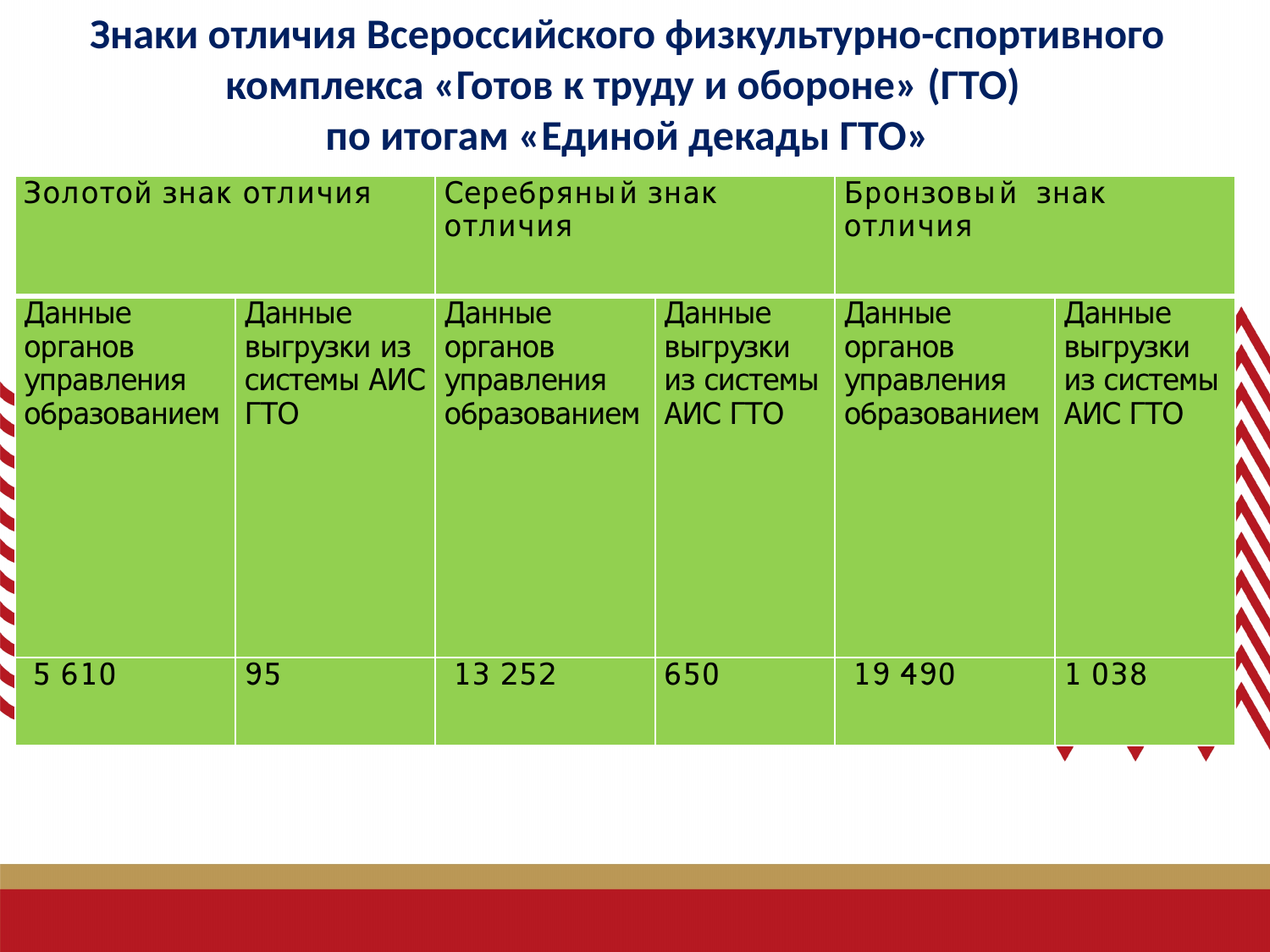

# Знаки отличия Всероссийского физкультурно-спортивного комплекса «Готов к труду и обороне» (ГТО) по итогам «Единой декады ГТО»
| Золотой знак отличия |  | Серебряный знак отличия |  | Бронзовый знак отличия |  |
| --- | --- | --- | --- | --- | --- |
| Данные органов управления образованием | Данные выгрузки из системы АИС ГТО | Данные органов управления образованием | Данные выгрузки из системы АИС ГТО | Данные органов управления образованием | Данные выгрузки из системы АИС ГТО |
| 5 610 | 95 | 13 252 | 650 | 19 490 | 1 038 |